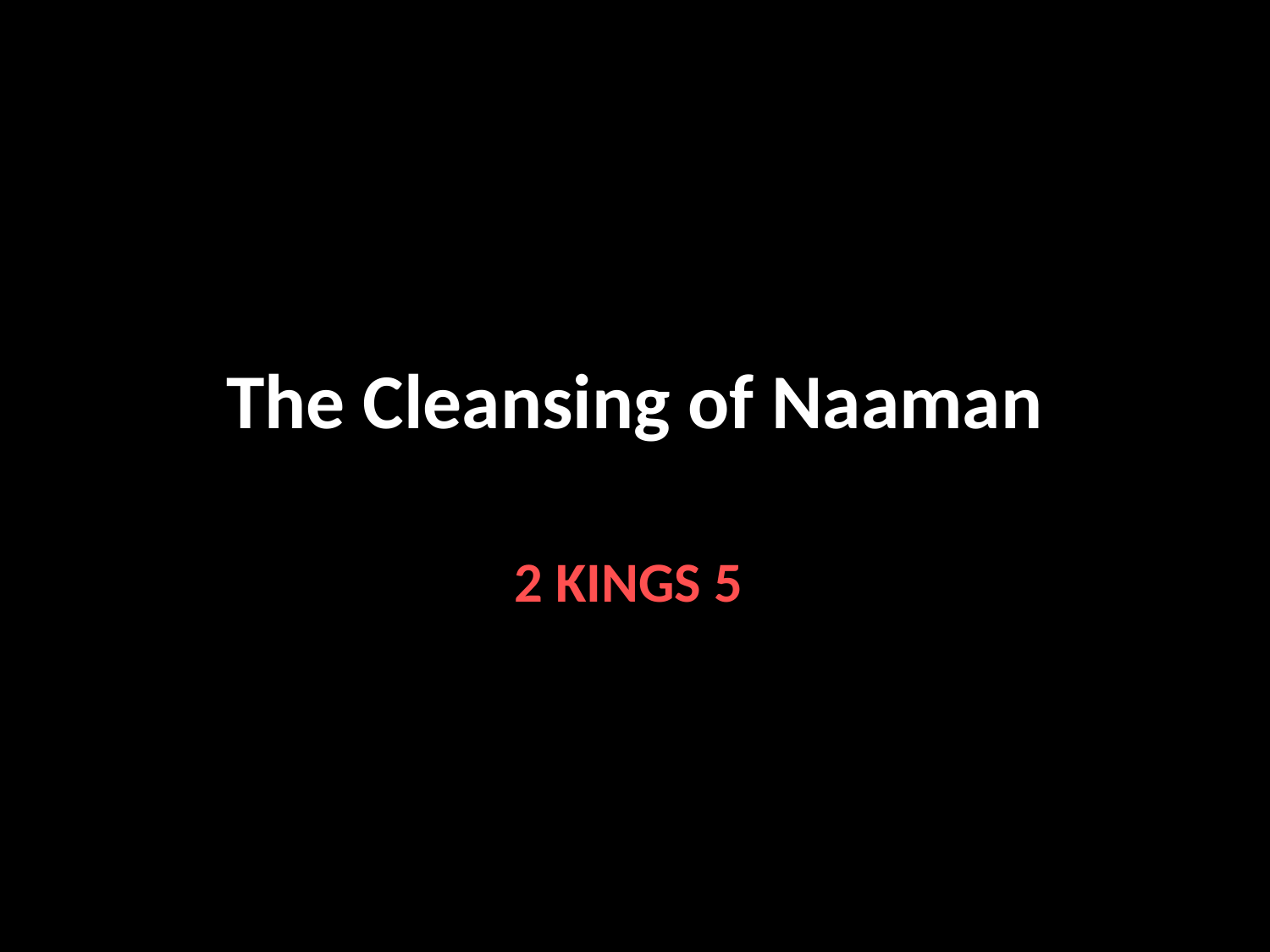

# The Cleansing of Naaman
2 KINGS 5